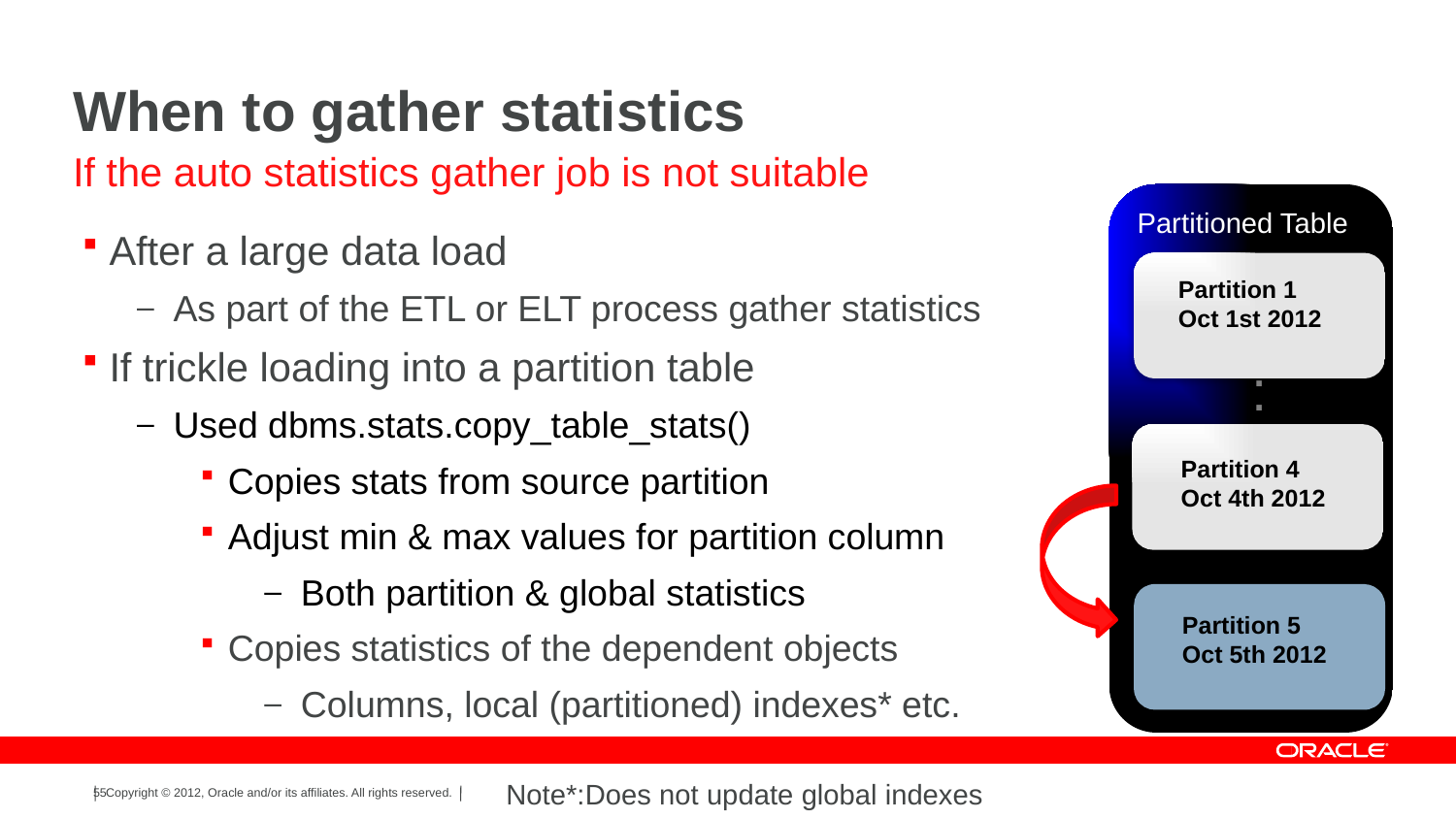

# When to gather statistics
If the auto statistics gather job is not suitable

Partitioned Table

Partition 1  Oct 1st 2012
:

Partition 4  Oct 4th 2012
Partition 5  Oct 5th 2012

After a large data load
As part of the ETL or ELT process gather statistics
If trickle loading into a partition table
Used dbms.stats.copy_table_stats()
Copies stats from source partition
Adjust min & max values for partition column
Both partition & global statistics
Copies statistics of the dependent objects
Columns, local (partitioned) indexes* etc.

Note*:Does not update global indexes